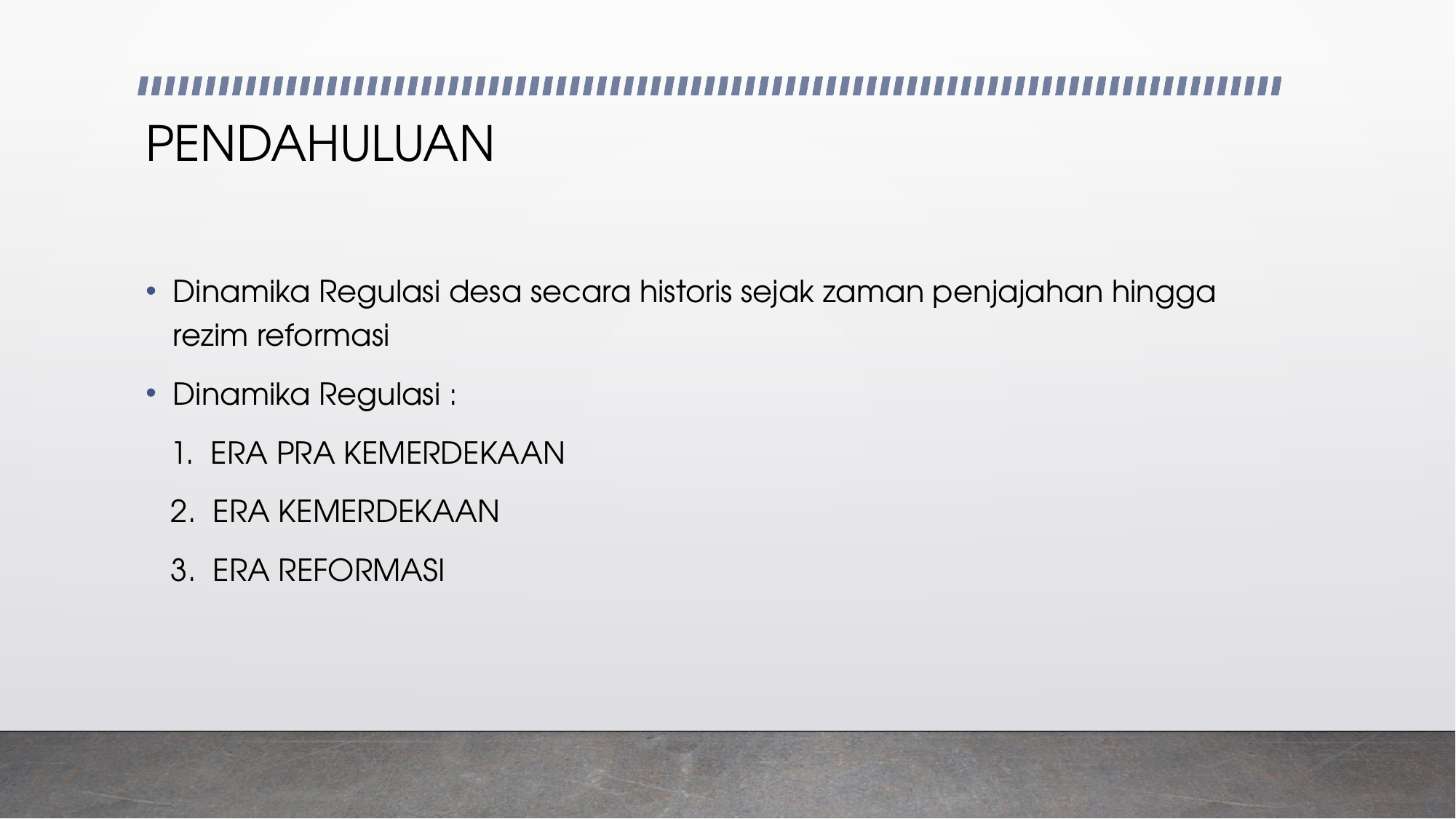

# PENDAHULUAN
Dinamika Regulasi desa secara historis sejak zaman penjajahan hingga rezim reformasi
Dinamika Regulasi :
   1.  ERA PRA KEMERDEKAAN
   2.  ERA KEMERDEKAAN
   3.  ERA REFORMASI